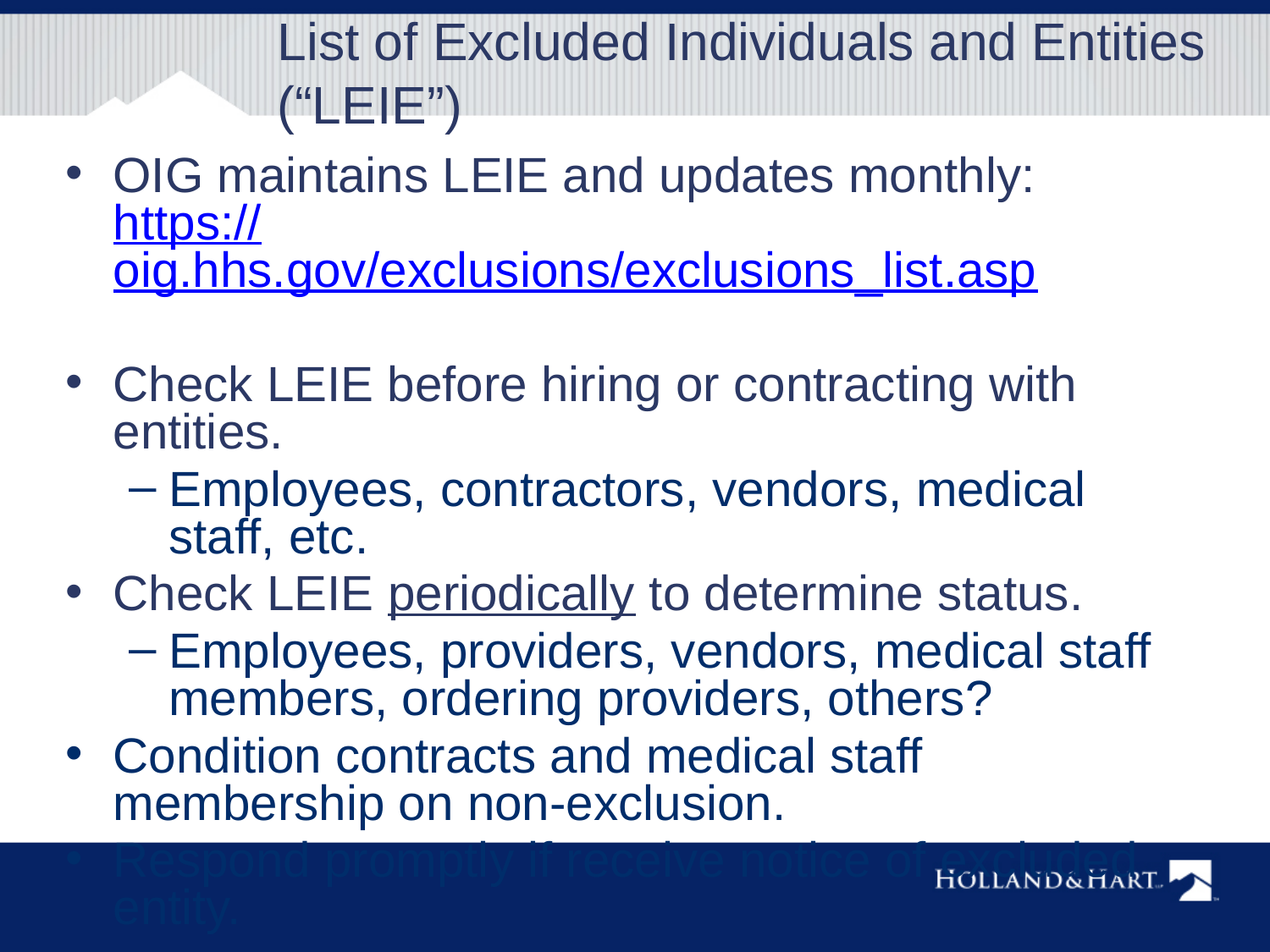

# List of Excluded Individuals and Entities (“LEIE”)
OIG maintains LEIE and updates monthly:  https://oig.hhs.gov/exclusions/exclusions_list.asp

Check LEIE before hiring or contracting with entities.
Employees, contractors, vendors, medical staff, etc.
Check LEIE periodically to determine status.
Employees, providers, vendors, medical staff members, ordering providers, others?
Condition contracts and medical staff membership on non-exclusion.
Respond promptly if receive notice of excluded entity.